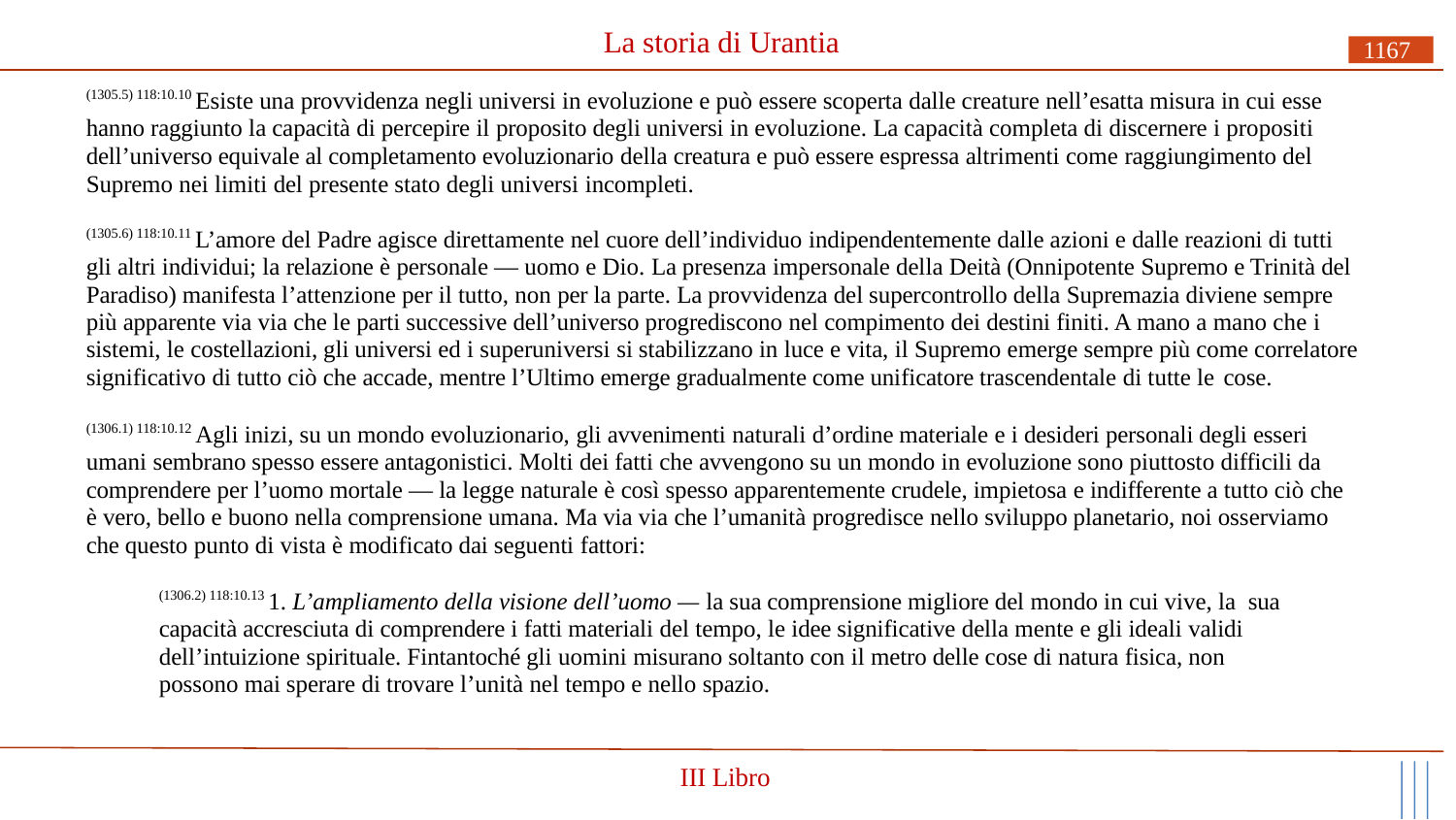

# La storia di Urantia
1167

(1305.5) 118:10.10 Esiste una provvidenza negli universi in evoluzione e può essere scoperta dalle creature nell’esatta misura in cui esse  hanno raggiunto la capacità di percepire il proposito degli universi in evoluzione. La capacità completa di discernere i propositi  dell’universo equivale al completamento evoluzionario della creatura e può essere espressa altrimenti come raggiungimento del  Supremo nei limiti del presente stato degli universi incompleti.

(1305.6) 118:10.11 L’amore del Padre agisce direttamente nel cuore dell’individuo indipendentemente dalle azioni e dalle reazioni di tutti  gli altri individui; la relazione è personale — uomo e Dio. La presenza impersonale della Deità (Onnipotente Supremo e Trinità del  Paradiso) manifesta l’attenzione per il tutto, non per la parte. La provvidenza del supercontrollo della Supremazia diviene sempre  più apparente via via che le parti successive dell’universo progrediscono nel compimento dei destini finiti. A mano a mano che i  sistemi, le costellazioni, gli universi ed i superuniversi si stabilizzano in luce e vita, il Supremo emerge sempre più come correlatore  significativo di tutto ciò che accade, mentre l’Ultimo emerge gradualmente come unificatore trascendentale di tutte le cose.

(1306.1) 118:10.12 Agli inizi, su un mondo evoluzionario, gli avvenimenti naturali d’ordine materiale e i desideri personali degli esseri  umani sembrano spesso essere antagonistici. Molti dei fatti che avvengono su un mondo in evoluzione sono piuttosto difficili da  comprendere per l’uomo mortale — la legge naturale è così spesso apparentemente crudele, impietosa e indifferente a tutto ciò che  è vero, bello e buono nella comprensione umana. Ma via via che l’umanità progredisce nello sviluppo planetario, noi osserviamo  che questo punto di vista è modificato dai seguenti fattori:

(1306.2) 118:10.13 1. L’ampliamento della visione dell’uomo — la sua comprensione migliore del mondo in cui vive, la  sua capacità accresciuta di comprendere i fatti materiali del tempo, le idee significative della mente e gli ideali validi  dell’intuizione spirituale. Fintantoché gli uomini misurano soltanto con il metro delle cose di natura fisica, non  possono mai sperare di trovare l’unità nel tempo e nello spazio.

III Libro